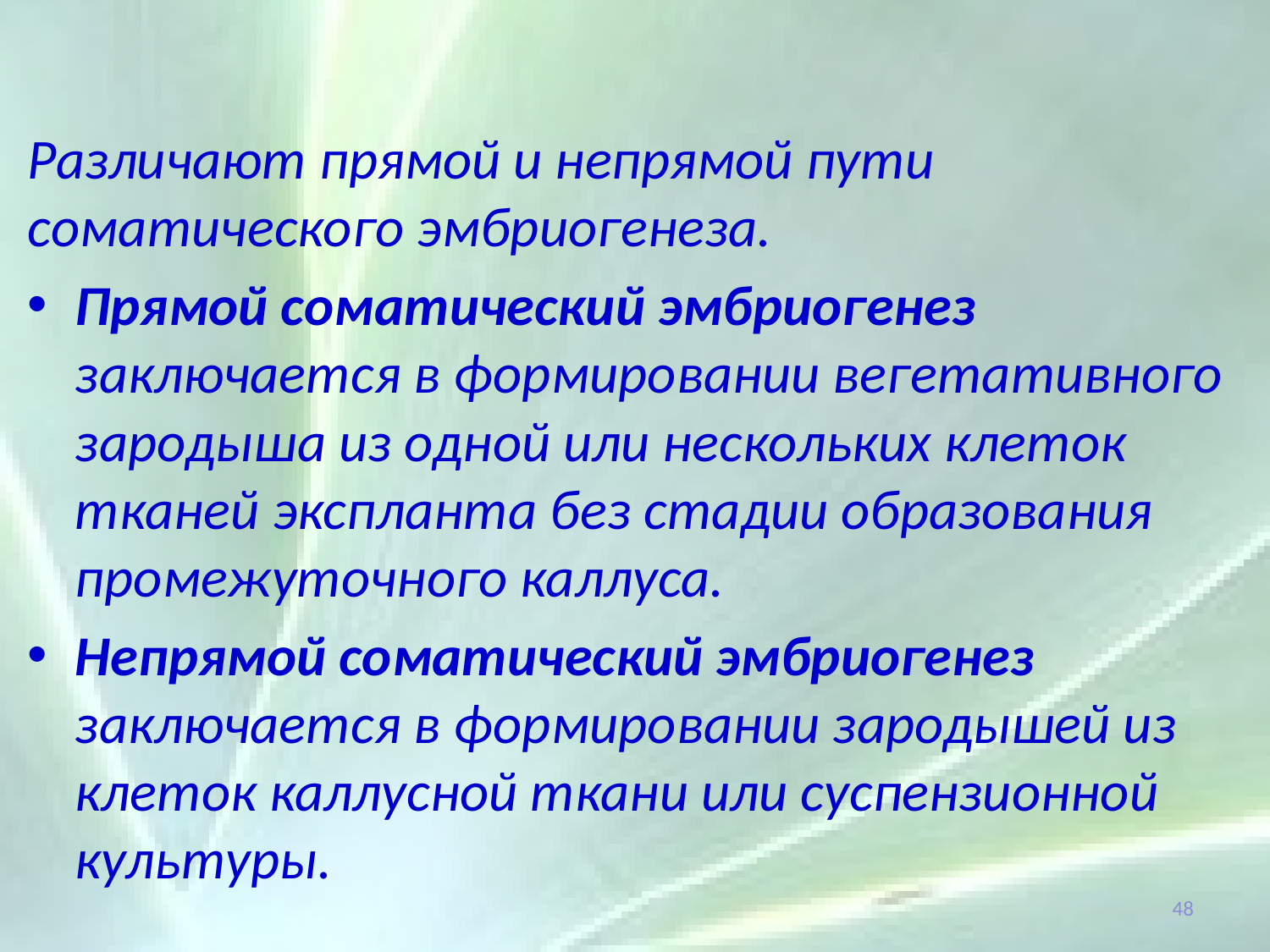

Различают прямой и непрямой пути соматического эмбриогенеза.
Прямой соматический эмбриогенез заключается в формировании вегетативного зародыша из одной или нескольких клеток тканей экспланта без стадии образования промежуточного каллуса.
Непрямой соматический эмбриогенез заключается в формировании зародышей из клеток каллусной ткани или суспензионной культуры.
48